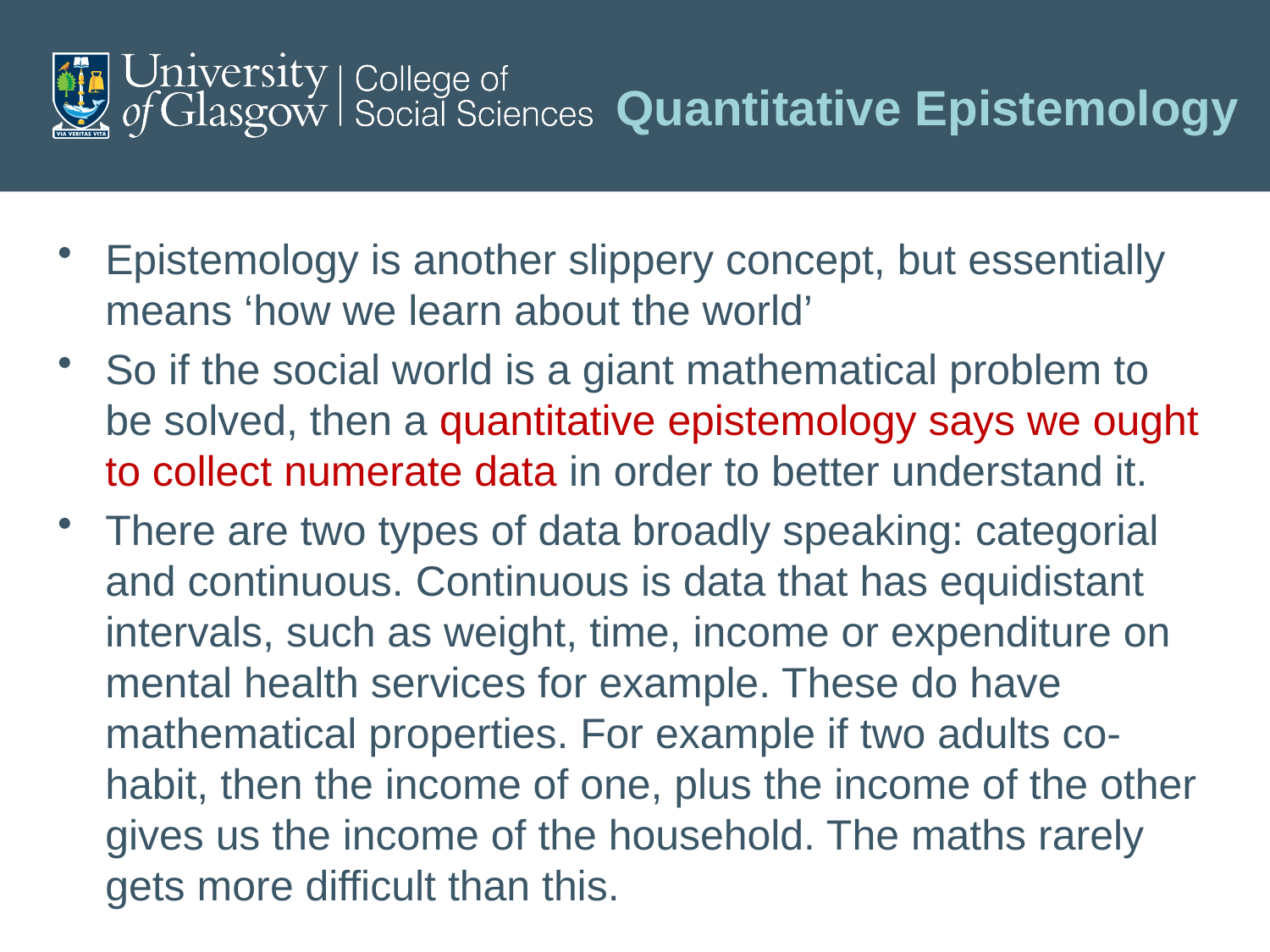

# Quantitative Epistemology
Epistemology is another slippery concept, but essentially means ‘how we learn about the world’
So if the social world is a giant mathematical problem to be solved, then a quantitative epistemology says we ought to collect numerate data in order to better understand it.
There are two types of data broadly speaking: categorial and continuous. Continuous is data that has equidistant intervals, such as weight, time, income or expenditure on mental health services for example. These do have mathematical properties. For example if two adults co-habit, then the income of one, plus the income of the other gives us the income of the household. The maths rarely gets more difficult than this.